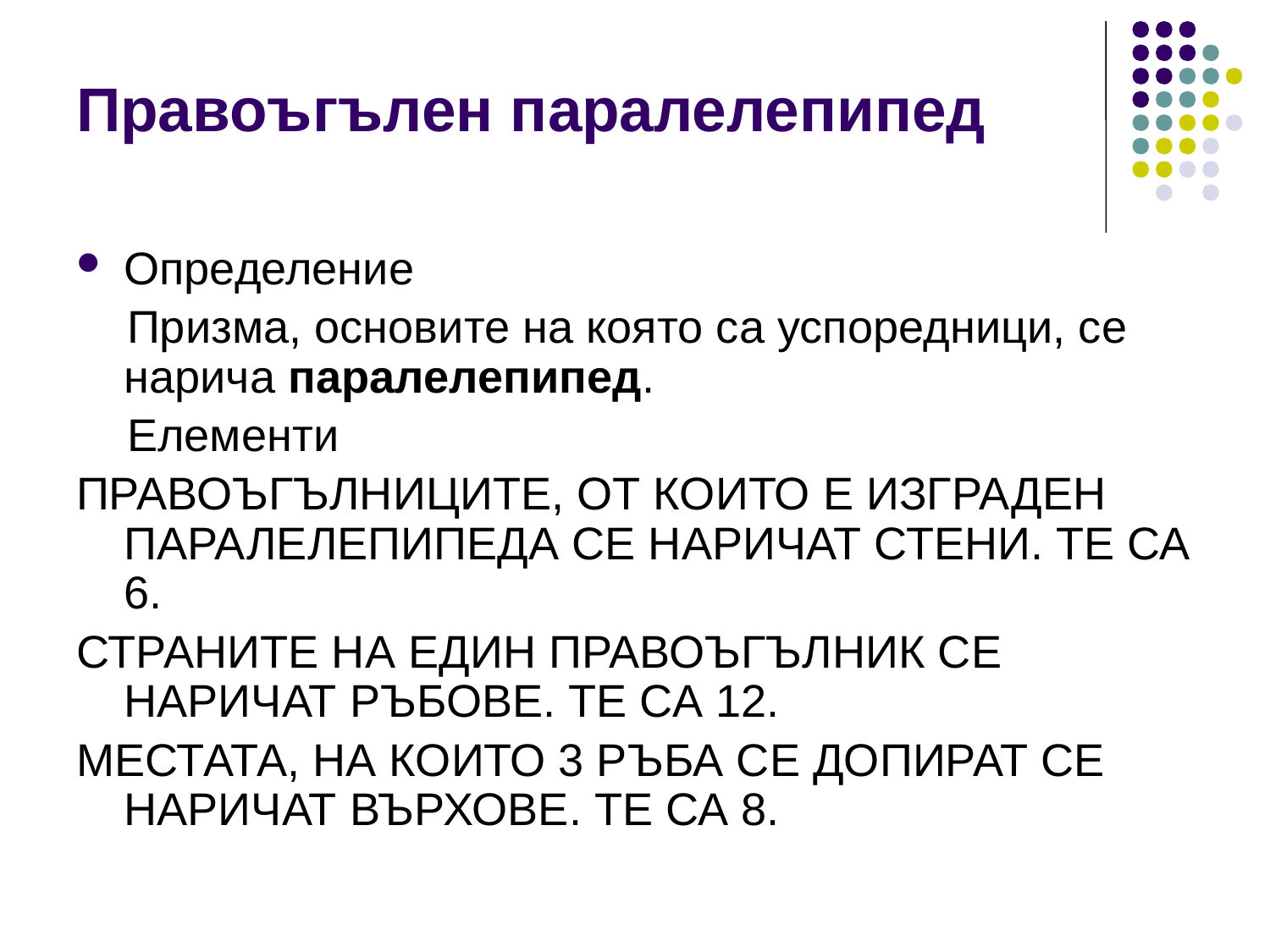

Правоъгълен паралелепипед
Определение
    Призма, основите на която са успоредници, се нарича паралелепипед.
    Елементи
ПРАВОЪГЪЛНИЦИТЕ, ОТ КОИТО Е ИЗГРАДЕН ПАРАЛЕЛЕПИПЕДА СЕ НАРИЧАТ СТЕНИ. ТЕ СА 6.
СТРАНИТЕ НА ЕДИН ПРАВОЪГЪЛНИК СЕ НАРИЧАТ РЪБОВЕ. ТЕ СА 12.
МЕСТАТА, НА КОИТО 3 РЪБА СЕ ДОПИРАТ СЕ НАРИЧАТ ВЪРХОВЕ. ТЕ СА 8.